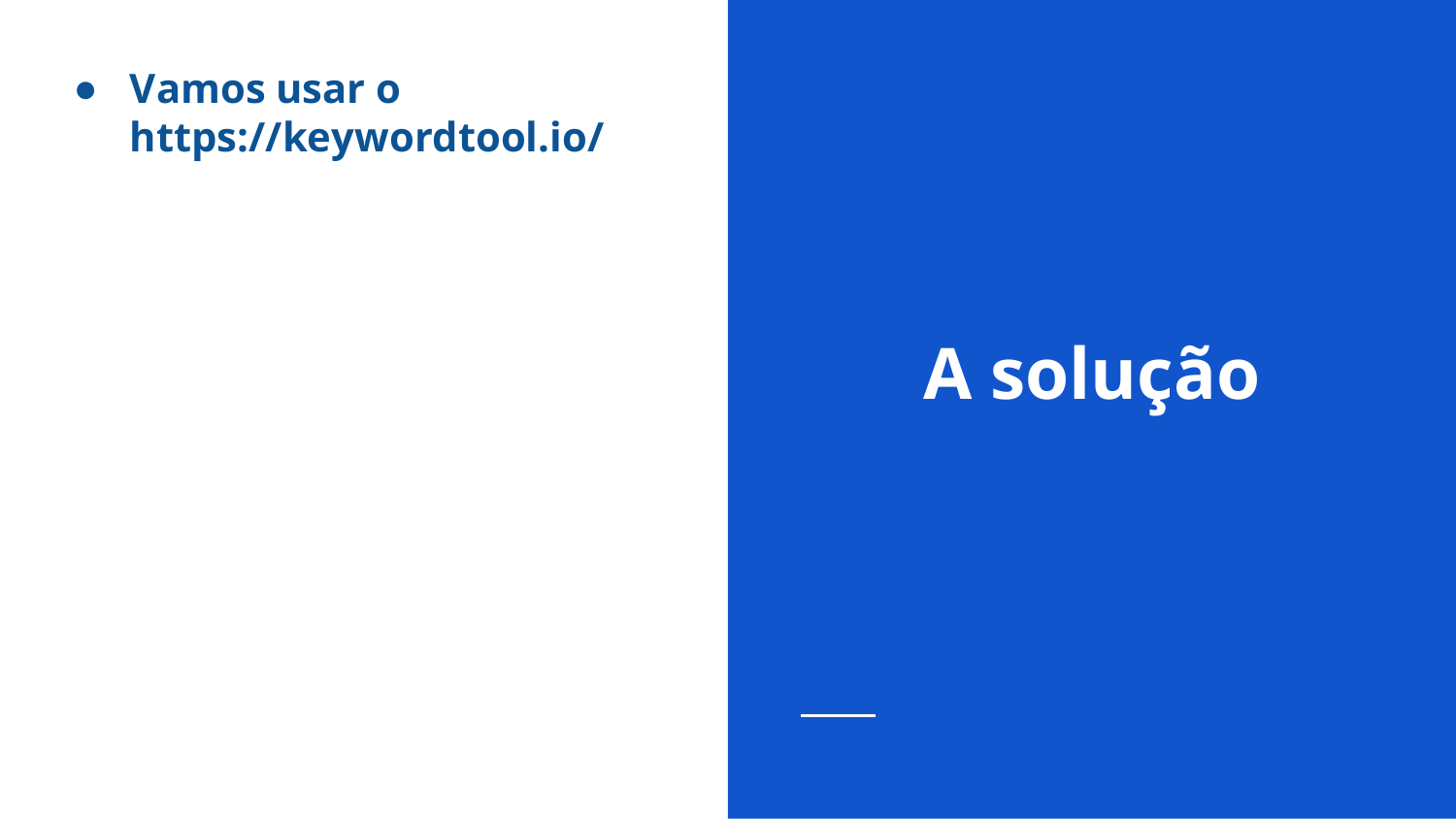

Vamos usar o https://keywordtool.io/
# A solução